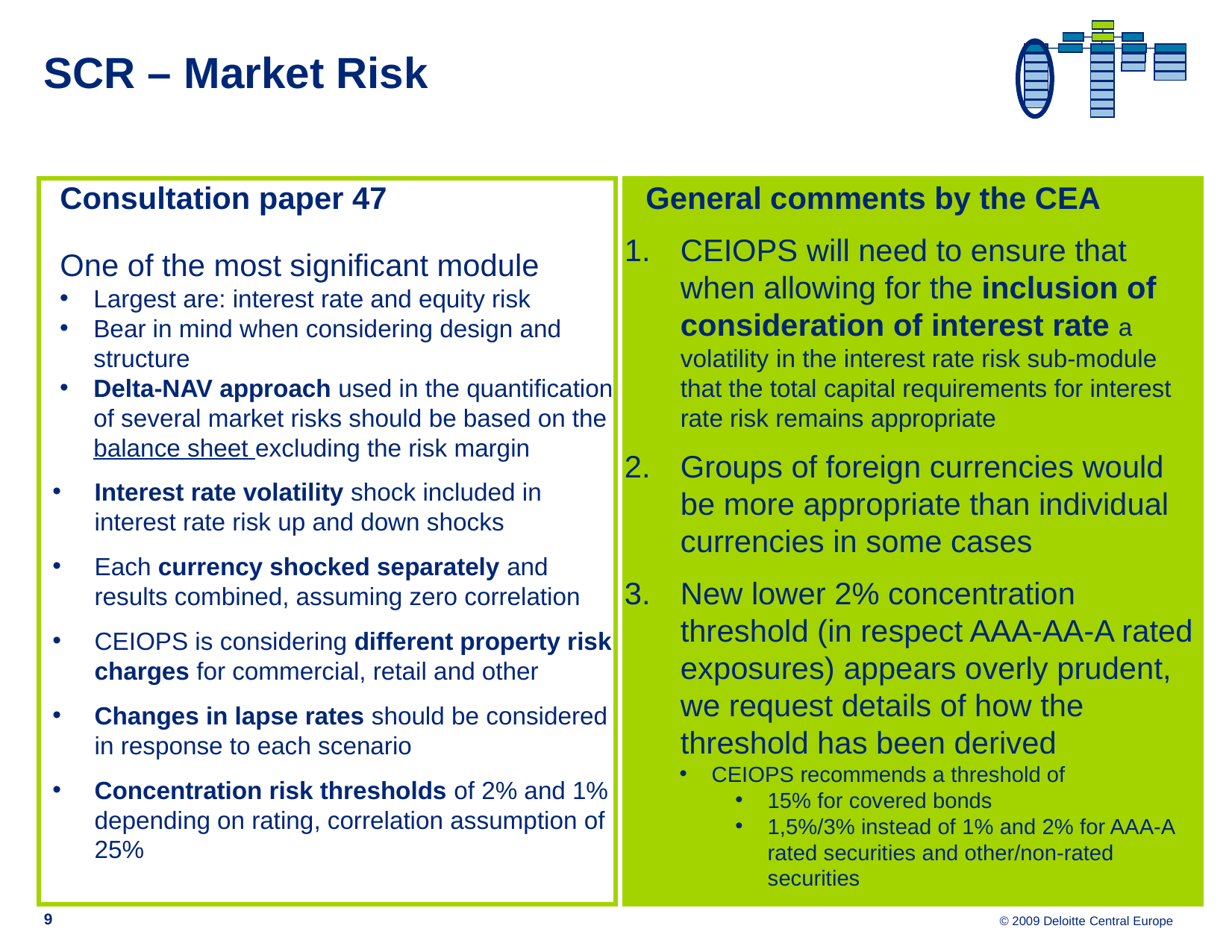

# SCR – Market Risk
Consultation paper 47

One of the most significant module
Largest are: interest rate and equity risk
Bear in mind when considering design and structure
Delta-NAV approach used in the quantification of several market risks should be based on the balance sheet excluding the risk margin

Interest rate volatility shock included in interest rate risk up and down shocks

Each currency shocked separately and results combined, assuming zero correlation

CEIOPS is considering different property risk charges for commercial, retail and other

Changes in lapse rates should be considered in response to each scenario

Concentration risk thresholds of 2% and 1% depending on rating, correlation assumption of 25%

General comments by the CEA

CEIOPS will need to ensure that when allowing for the inclusion of consideration of interest rate a volatility in the interest rate risk sub-module that the total capital requirements for interest rate risk remains appropriate

Groups of foreign currencies would be more appropriate than individual currencies in some cases

New lower 2% concentration threshold (in respect AAA-AA-A rated exposures) appears overly prudent, we request details of how the threshold has been derived
CEIOPS recommends a threshold of
15% for covered bonds
1,5%/3% instead of 1% and 2% for AAA-A rated securities and other/non-rated securities

9